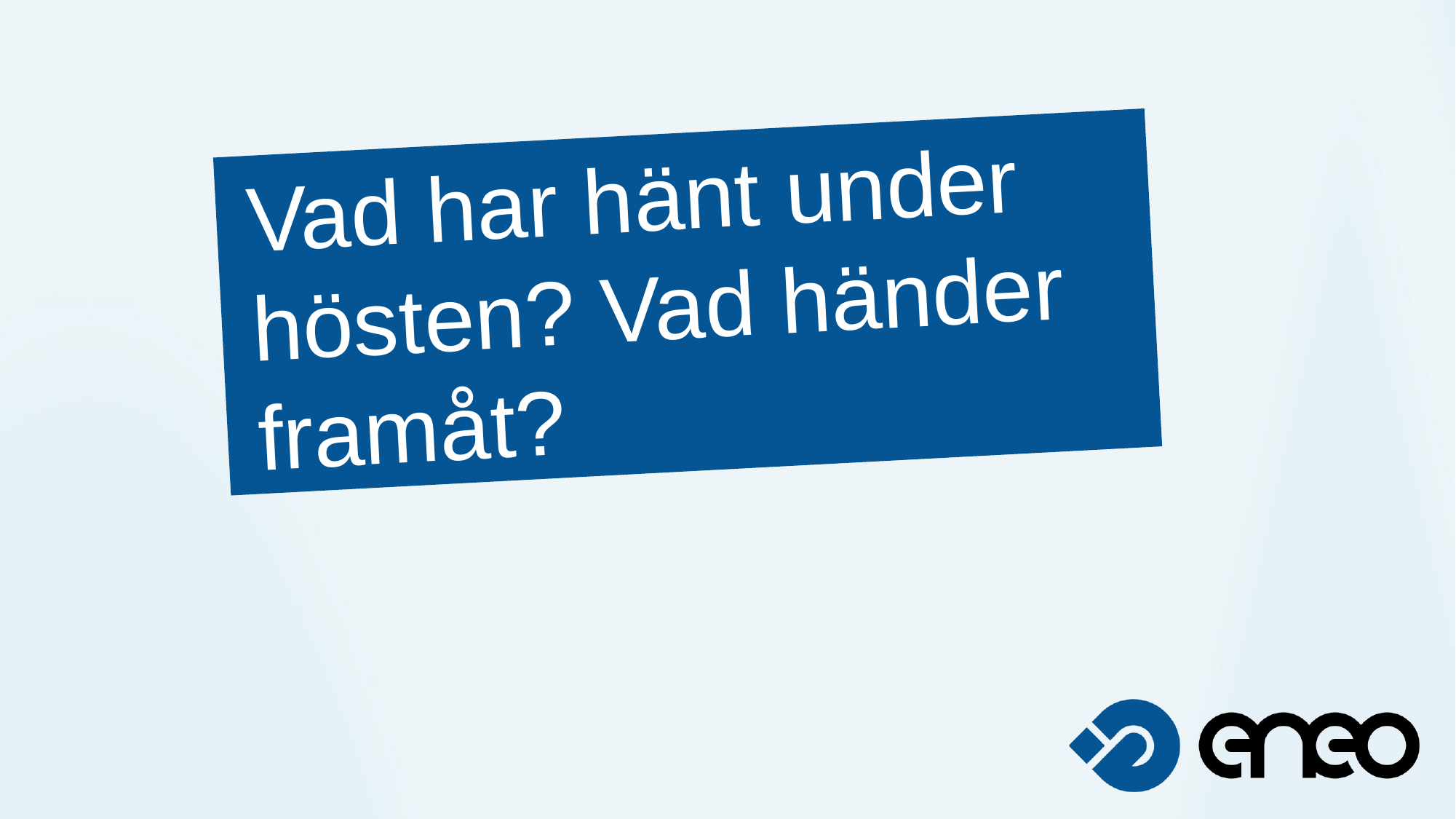

Vad har hänt under hösten? Vad händer framåt?